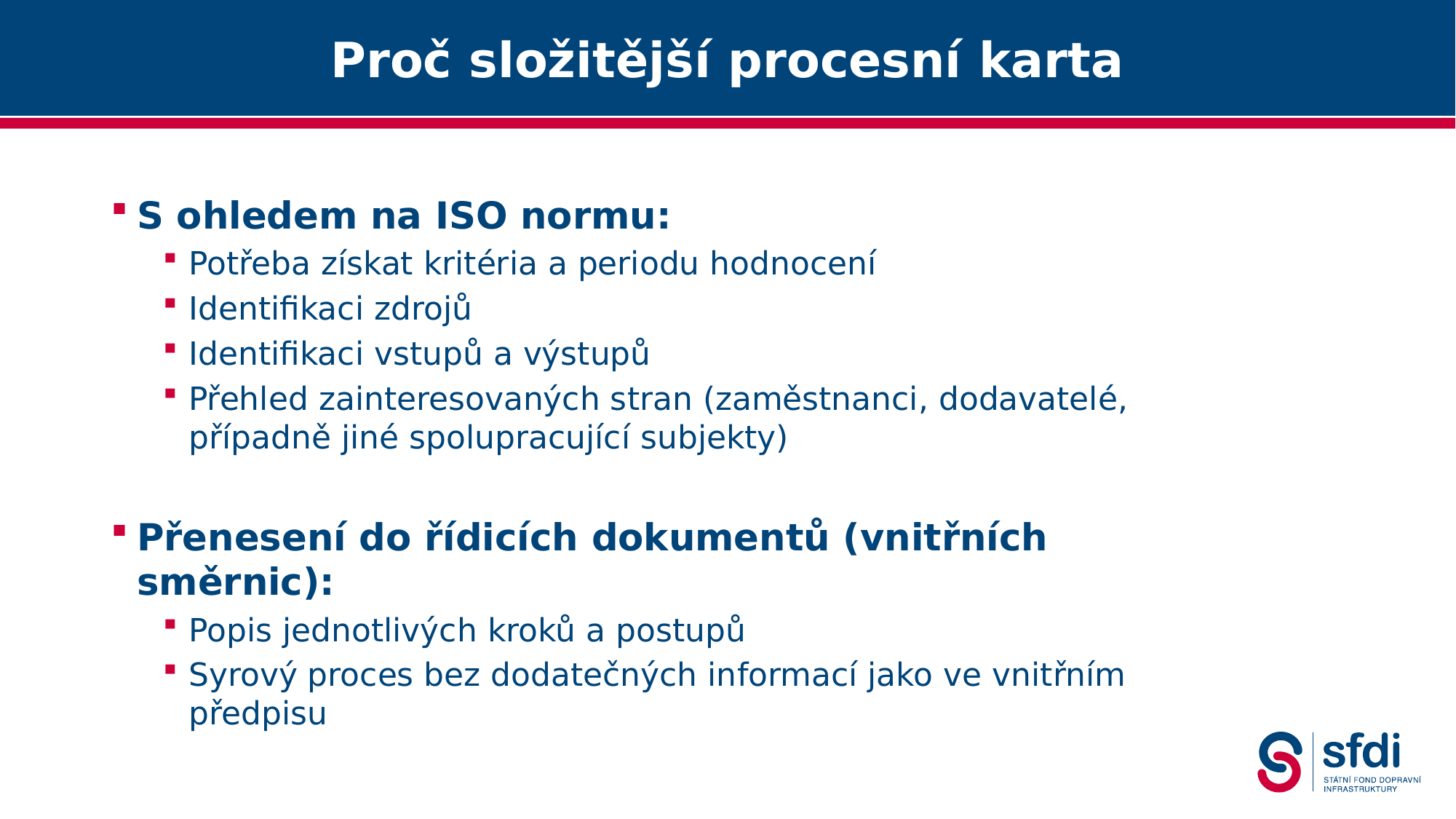

# Proč složitější procesní karta
S ohledem na ISO normu:
Potřeba získat kritéria a periodu hodnocení
Identifikaci zdrojů
Identifikaci vstupů a výstupů
Přehled zainteresovaných stran (zaměstnanci, dodavatelé, případně jiné spolupracující subjekty)

Přenesení do řídicích dokumentů (vnitřních směrnic):
Popis jednotlivých kroků a postupů
Syrový proces bez dodatečných informací jako ve vnitřním předpisu